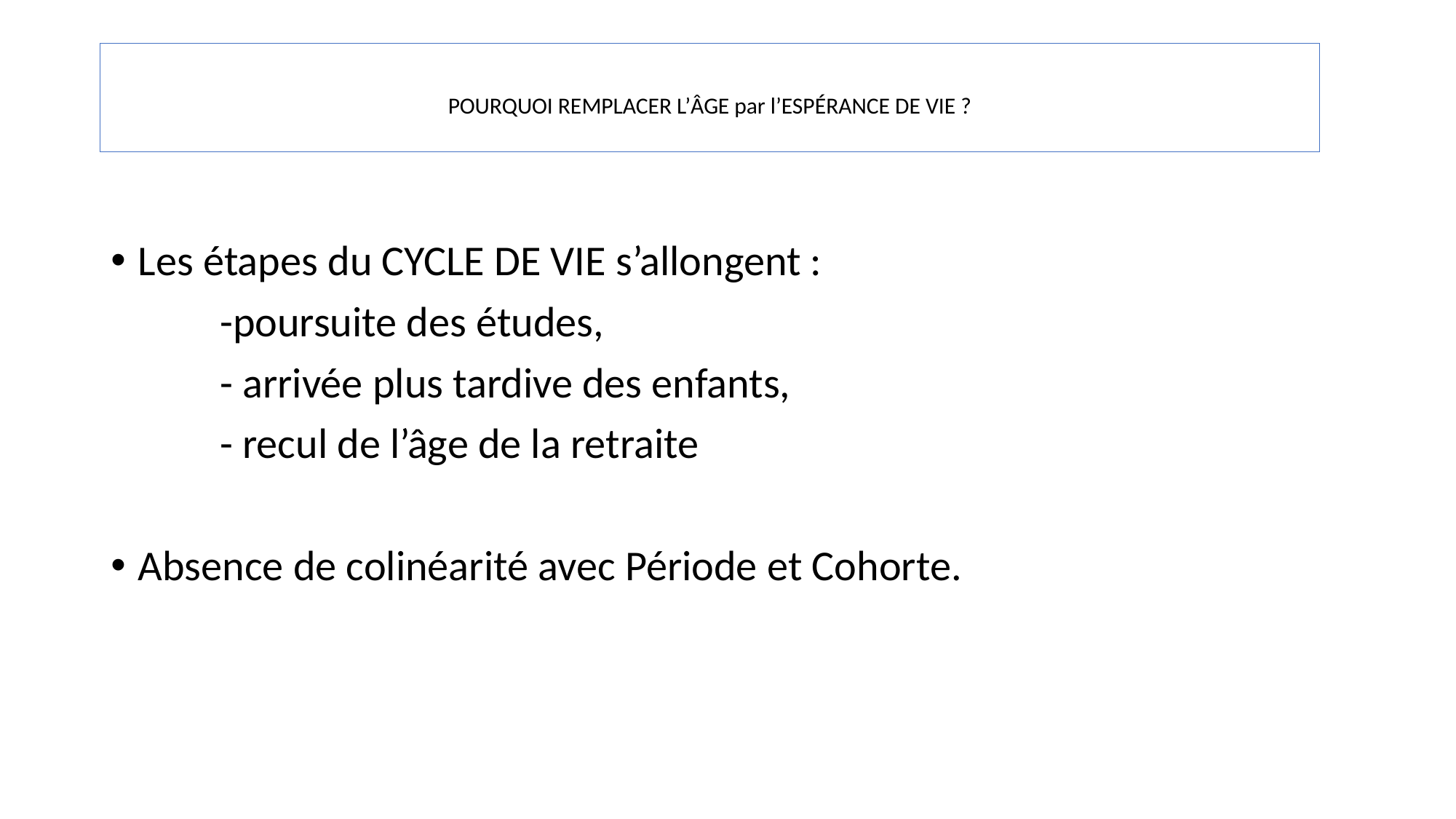

# POURQUOI REMPLACER L’ÂGE par l’ESPÉRANCE DE VIE ?
Les étapes du CYCLE DE VIE s’allongent :
 	-poursuite des études,
 	- arrivée plus tardive des enfants,
 	- recul de l’âge de la retraite

Absence de colinéarité avec Période et Cohorte.